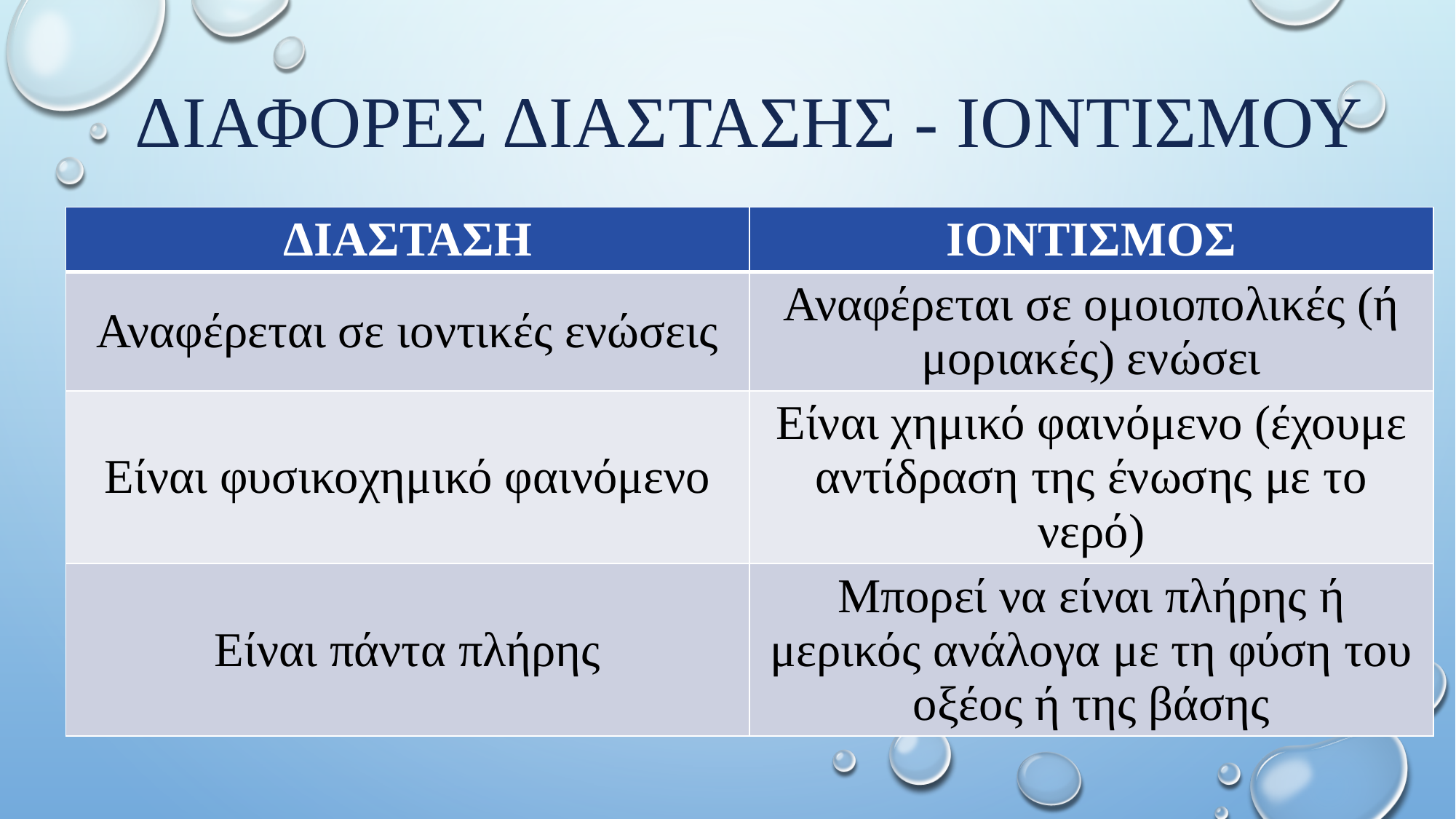

# ΔΙΑΦΟΡΕΣ ΔΙΑΣΤΑΣΗΣ - ΙΟΝΤΙΣΜΟΥ
| ΔΙΑΣΤΑΣΗ | ΙΟΝΤΙΣΜΟΣ |
| --- | --- |
| Αναφέρεται σε ιοντικές ενώσεις | Αναφέρεται σε ομοιοπολικές (ή μοριακές) ενώσει |
| Είναι φυσικοχημικό φαινόμενο | Είναι χημικό φαινόμενο (έχουμε αντίδραση της ένωσης με το νερό) |
| Είναι πάντα πλήρης | Μπορεί να είναι πλήρης ή μερικός ανάλογα με τη φύση του οξέος ή της βάσης |